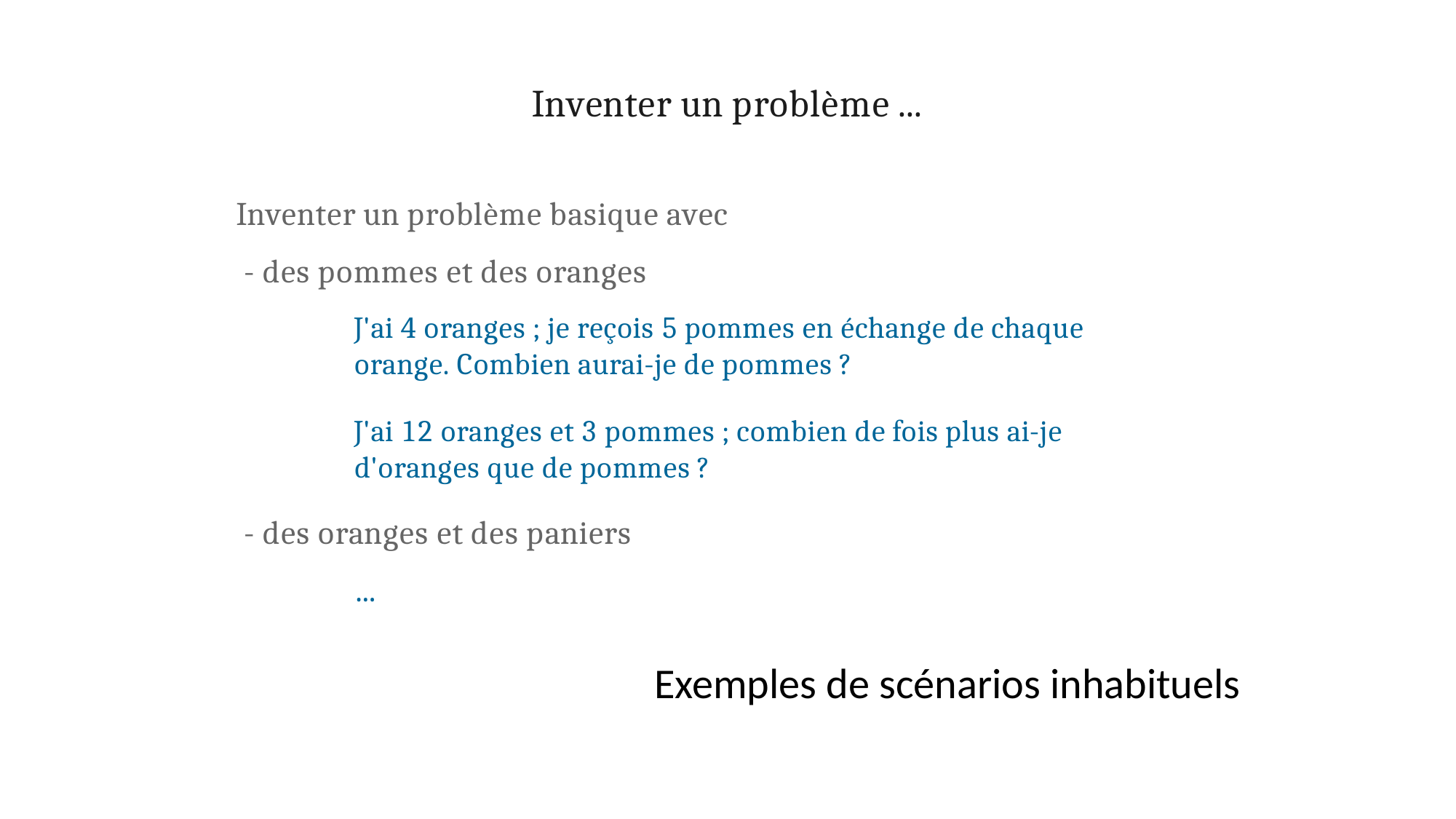

Inventer un problème ...
Inventer un problème basique avec
 - des pommes et des oranges
J'ai 4 oranges ; je reçois 5 pommes en échange de chaque orange. Combien aurai-je de pommes ?
J'ai 12 oranges et 3 pommes ; combien de fois plus ai-je d'oranges que de pommes ?
 - des oranges et des paniers
...

Exemples de scénarios inhabituels